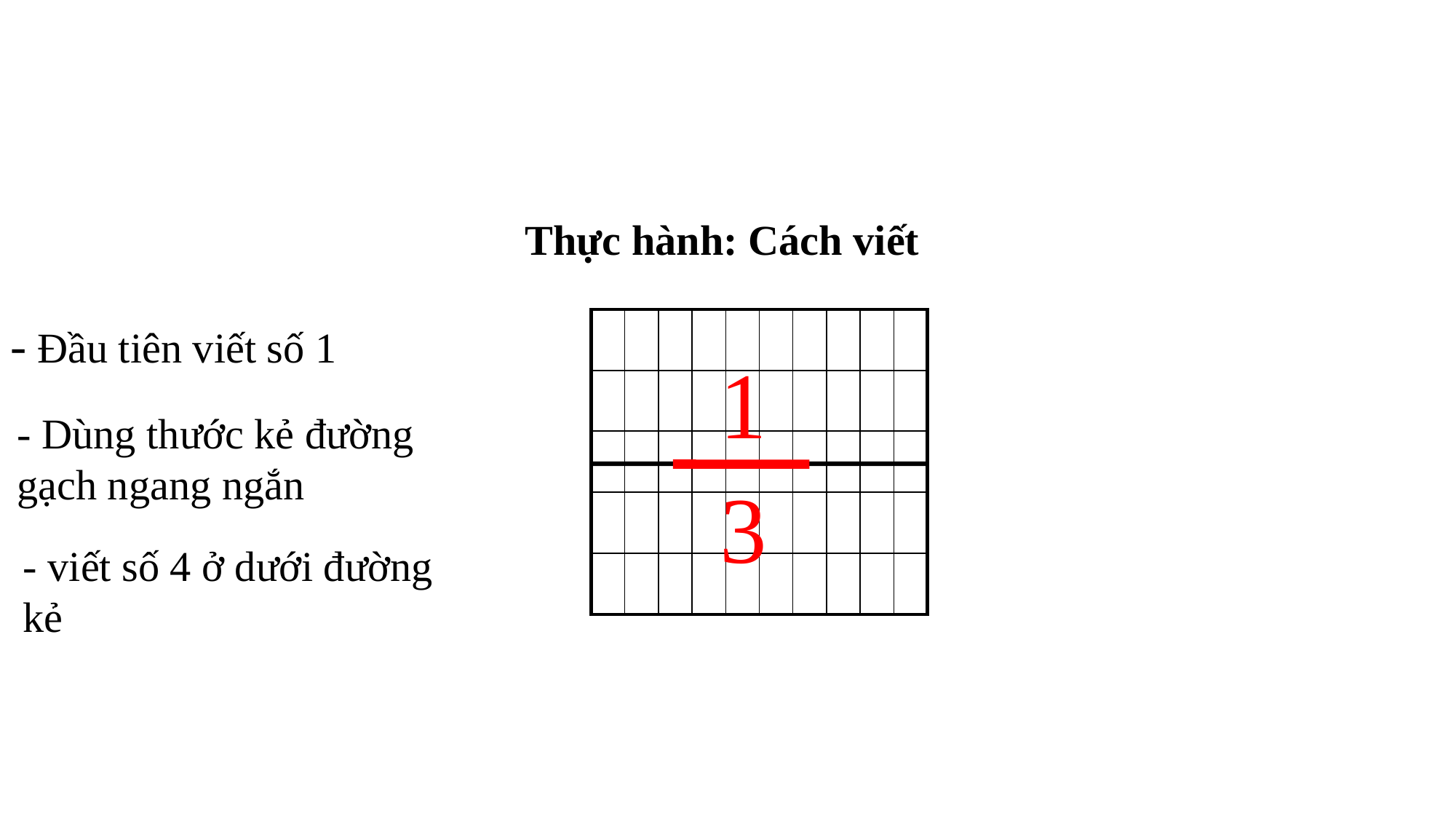

Thực hành: Cách viết
- Đầu tiên viết số 1

|  |  |  |  |  |  |  |  |  |  |
| --- | --- | --- | --- | --- | --- | --- | --- | --- | --- |
|  |  |  |  |  |  |  |  |  |  |
|  |  |  |  |  |  |  |  |  |  |
|  |  |  |  |  |  |  |  |  |  |
|  |  |  |  |  |  |  |  |  |  |
1
- Dùng thước kẻ đường gạch ngang ngắn

3
- viết số 4 ở dưới đường kẻ